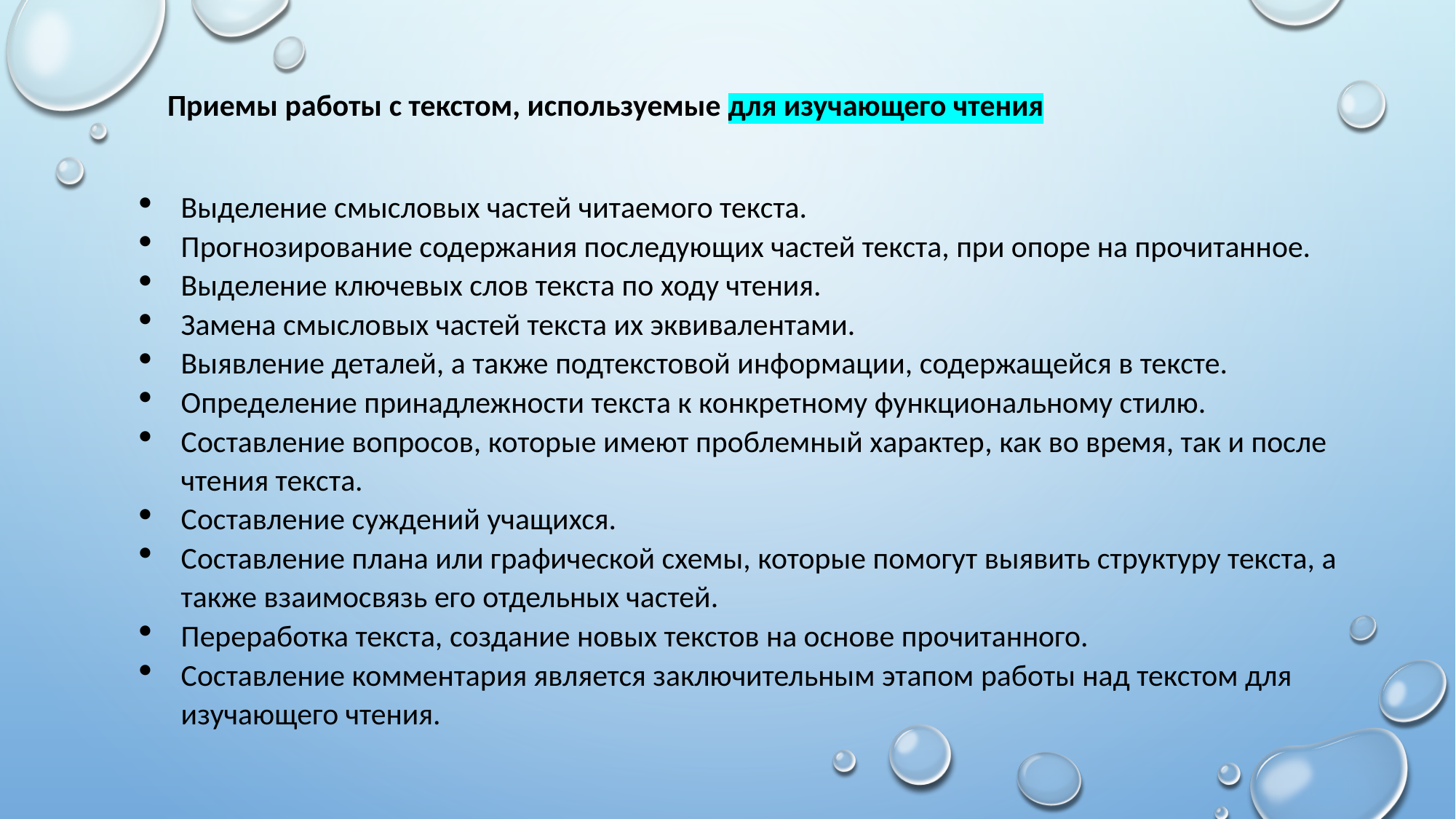

Приемы работы с текстом, используемые для изучающего чтения

Выделение смысловых частей читаемого текста.
Прогнозирование содержания последующих частей текста, при опоре на прочитанное.
Выделение ключевых слов текста по ходу чтения.
Замена смысловых частей текста их эквивалентами.
Выявление деталей, а также подтекстовой информации, содержащейся в тексте.
Определение принадлежности текста к конкретному функциональному стилю.
Составление вопросов, которые имеют проблемный характер, как во время, так и после чтения текста.
Составление суждений учащихся.
Составление плана или графической схемы, которые помогут выявить структуру текста, а также взаимосвязь его отдельных частей.
Переработка текста, создание новых текстов на основе прочитанного.
Составление комментария является заключительным этапом работы над текстом для изучающего чтения.